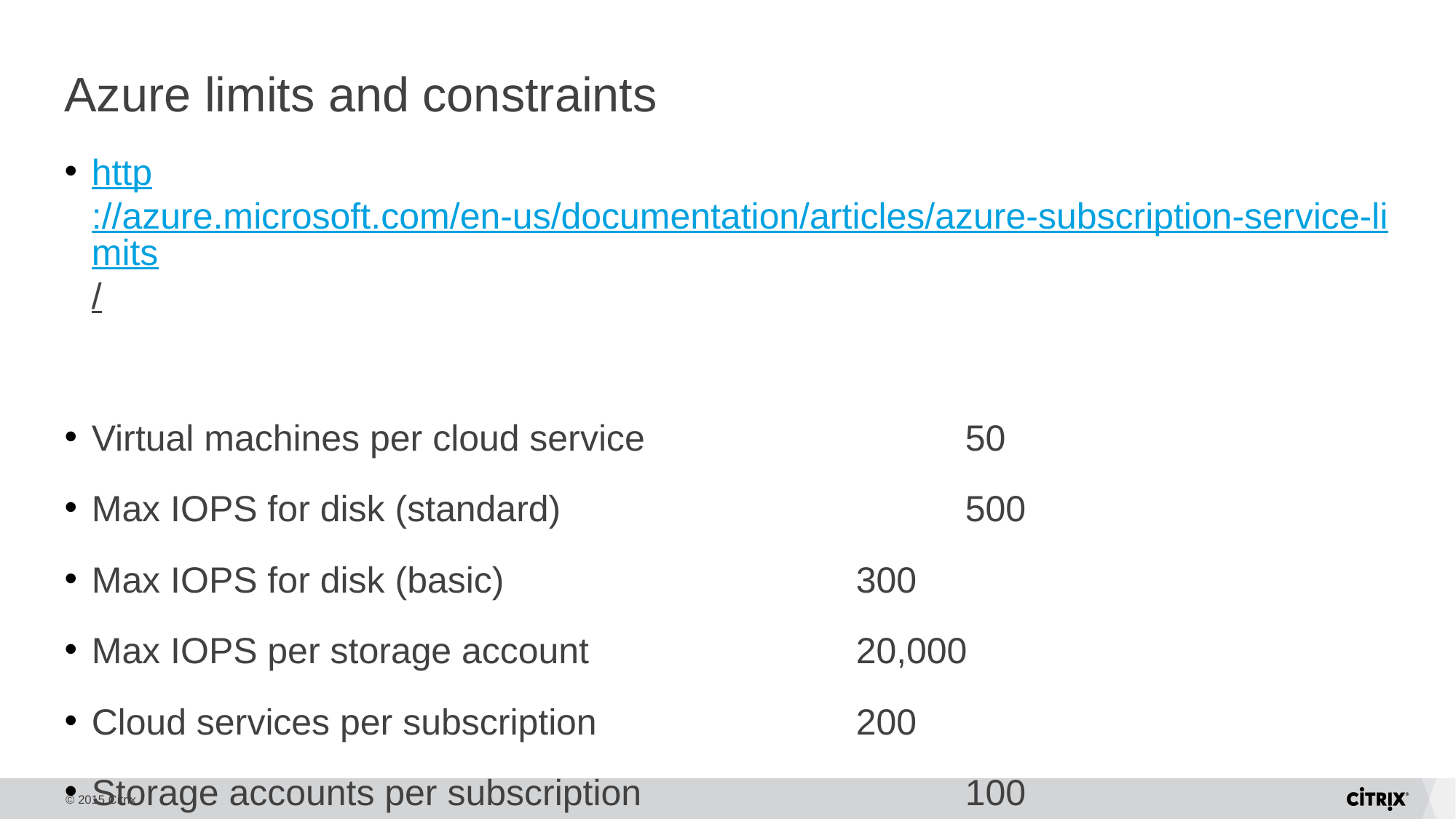

# Azure limits and constraints
http://azure.microsoft.com/en-us/documentation/articles/azure-subscription-service-limits/

Virtual machines per cloud service			50
Max IOPS for disk (standard)				500
Max IOPS for disk (basic)				300
Max IOPS per storage account			20,000
Cloud services per subscription			200
Storage accounts per subscription			100